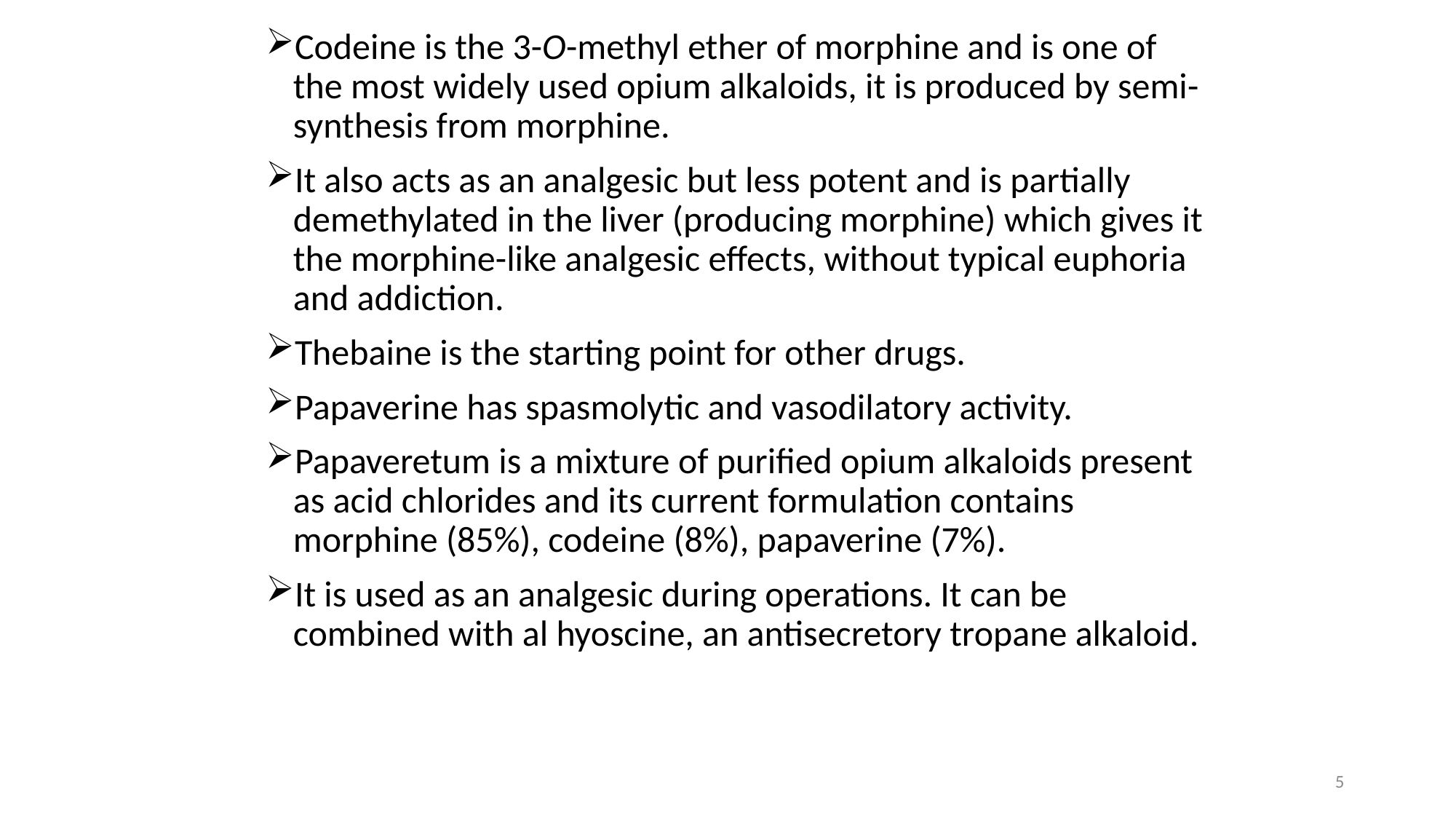

Codeine is the 3-O-methyl ether of morphine and is one of the most widely used opium alkaloids, it is produced by semi-synthesis from morphine.
It also acts as an analgesic but less potent and is partially demethylated in the liver (producing morphine) which gives it the morphine-like analgesic effects, without typical euphoria and addiction.
Thebaine is the starting point for other drugs.
Papaverine has spasmolytic and vasodilatory activity.
Papaveretum is a mixture of purified opium alkaloids present as acid chlorides and its current formulation contains morphine (85%), codeine (8%), papaverine (7%).
It is used as an analgesic during operations. It can be combined with al hyoscine, an antisecretory tropane alkaloid.
5